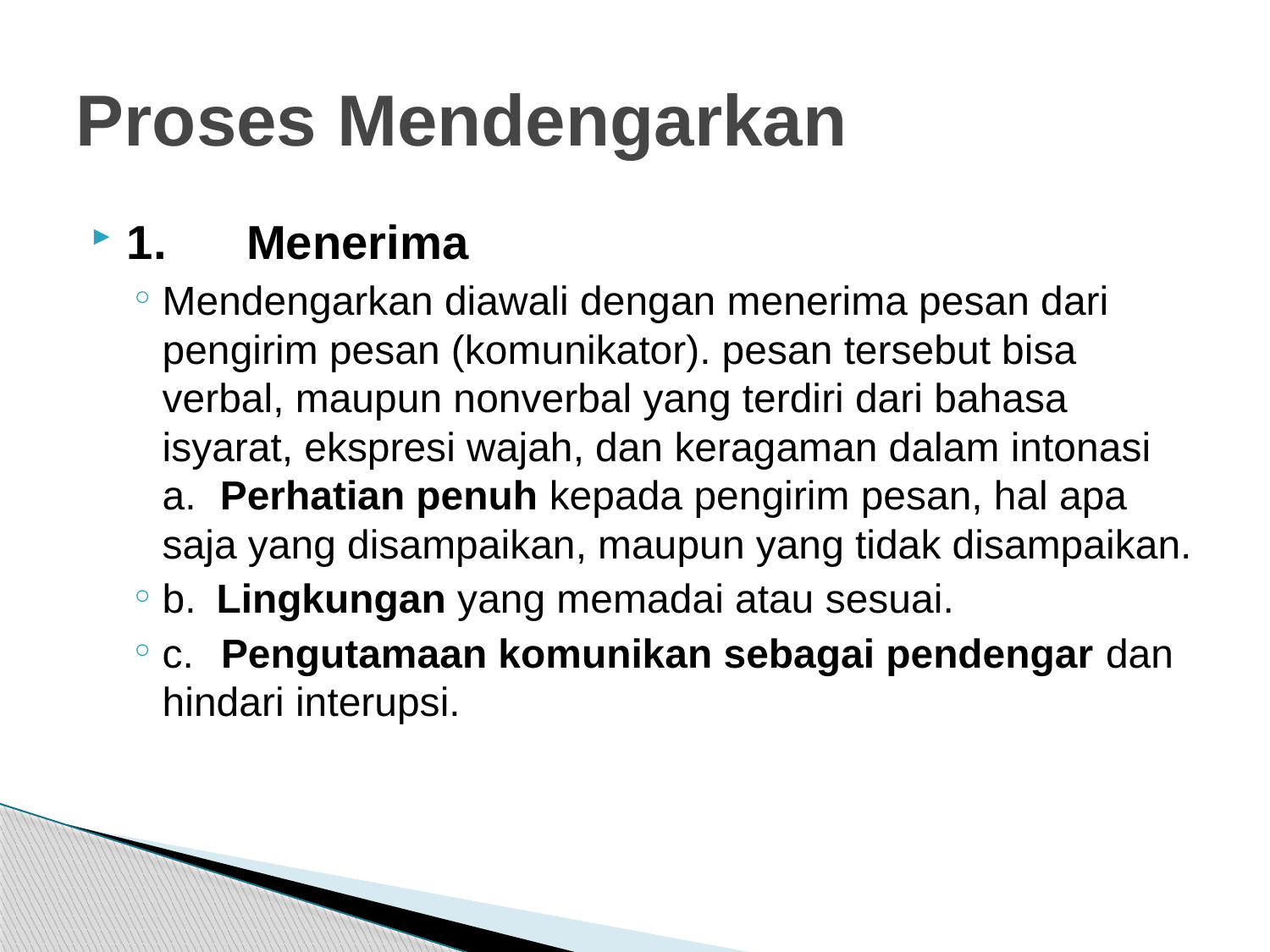

# Proses Mendengarkan
1.      Menerima
Mendengarkan diawali dengan menerima pesan dari pengirim pesan (komunikator). pesan tersebut bisa verbal, maupun nonverbal yang terdiri dari bahasa  isyarat, ekspresi wajah, dan keragaman dalam intonasi a.       Perhatian penuh kepada pengirim pesan, hal apa saja yang disampaikan, maupun yang tidak disampaikan.
b.      Lingkungan yang memadai atau sesuai.
c.        Pengutamaan komunikan sebagai pendengar dan hindari interupsi.